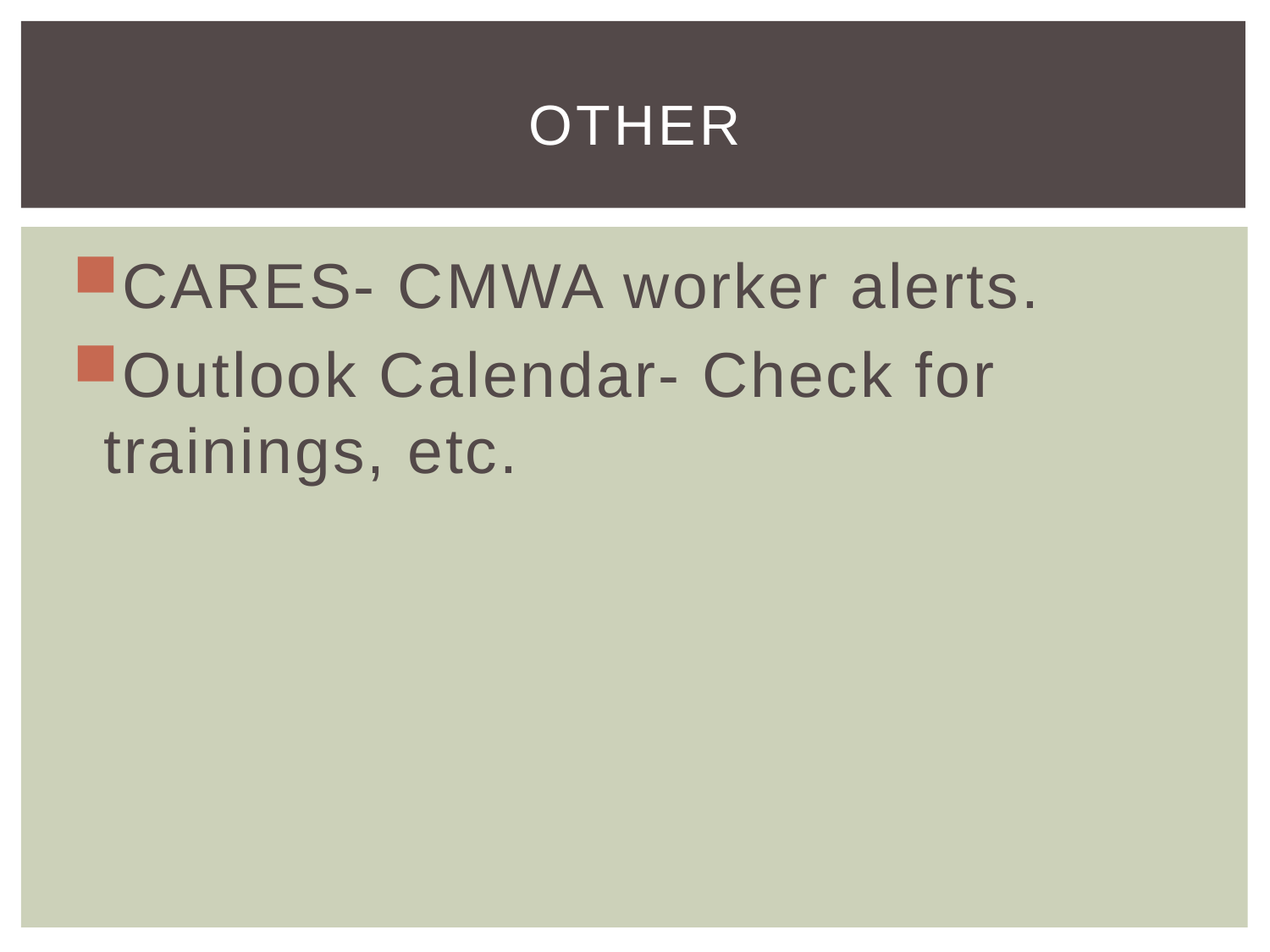

# Other
CARES- CMWA worker alerts.
Outlook Calendar- Check for trainings, etc.